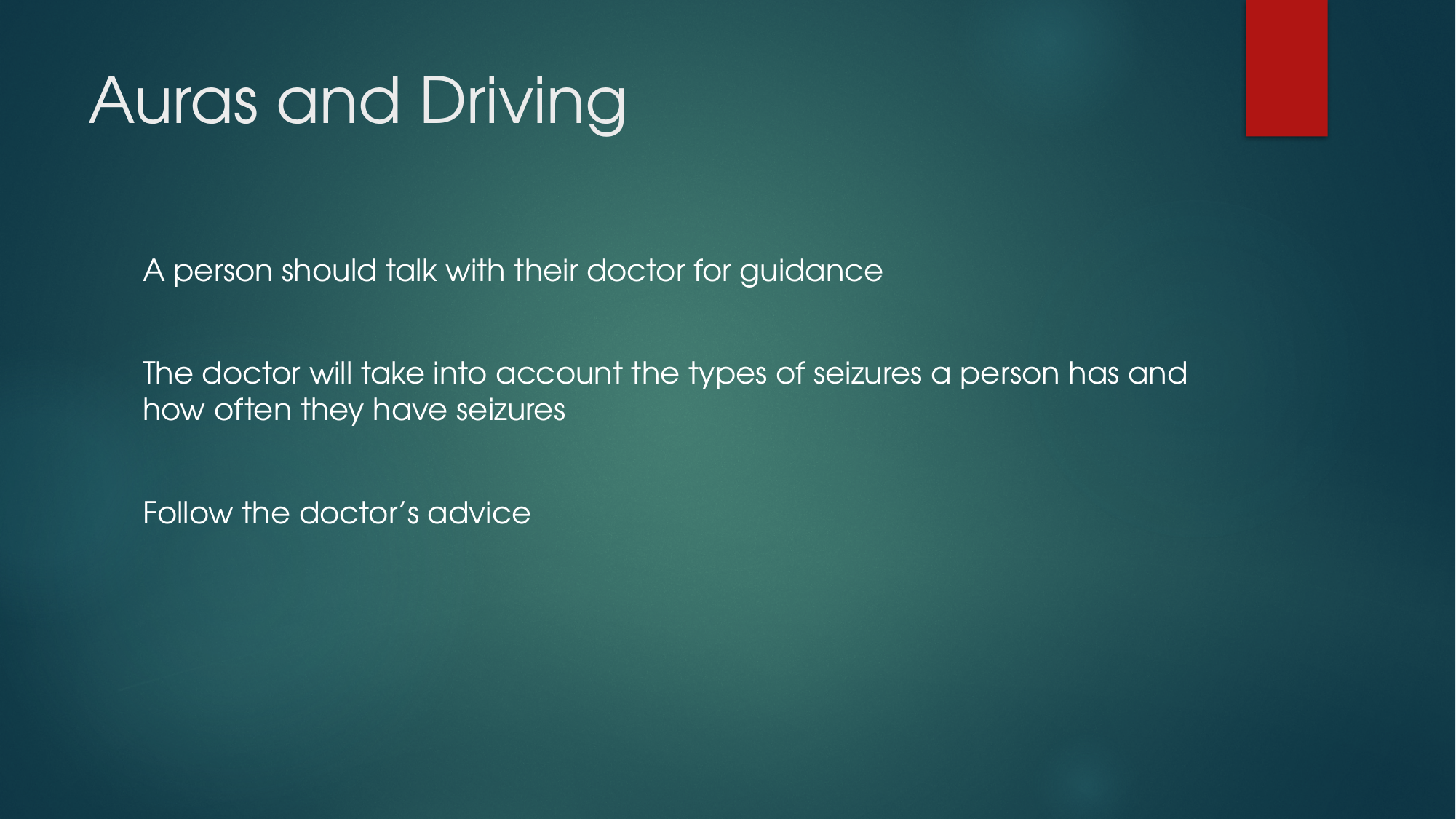

# Auras and Driving
A person should talk with their doctor for guidance

The doctor will take into account the types of seizures a person has and how often they have seizures

Follow the doctor’s advice